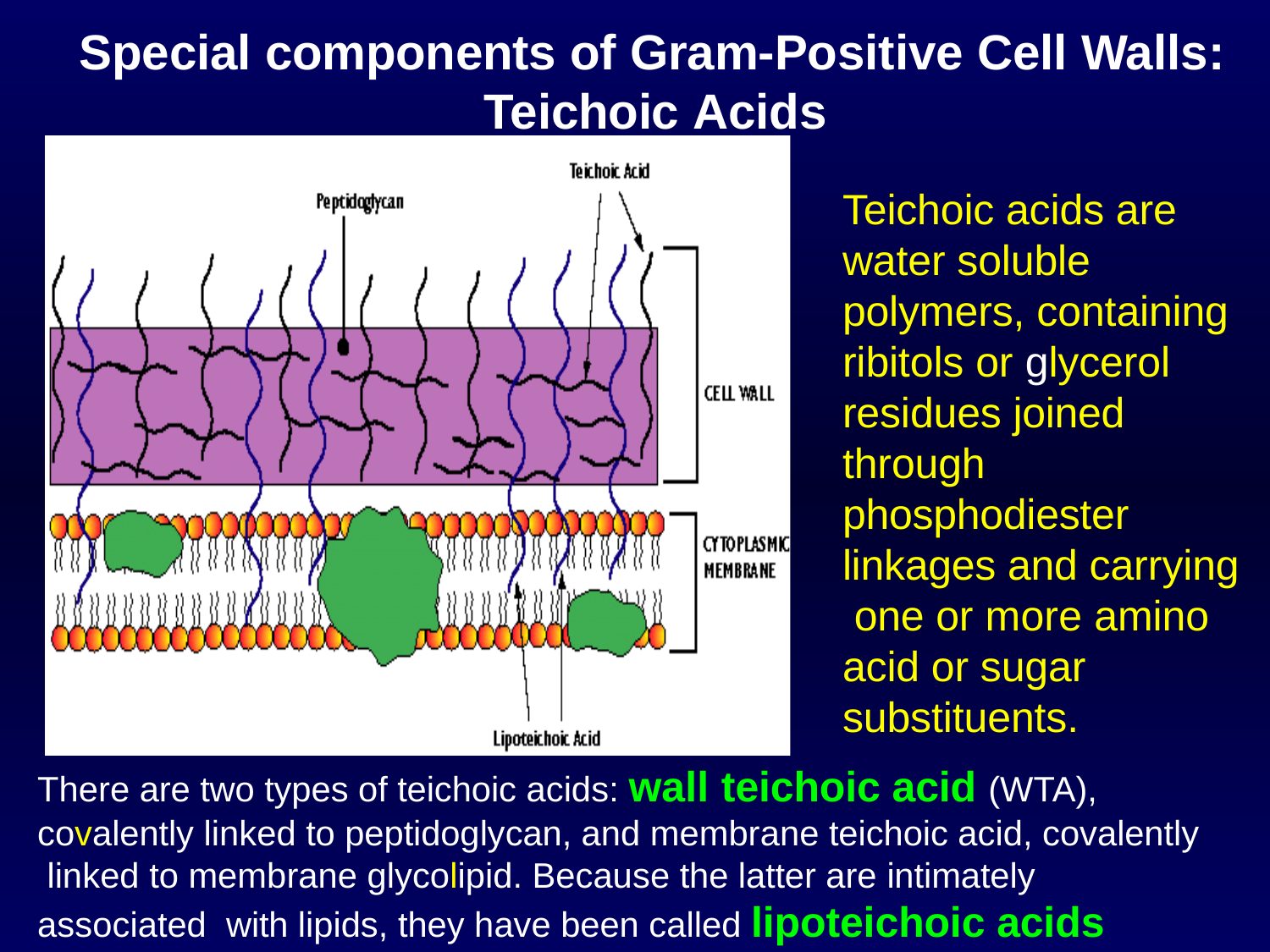

# Special components of Gram-Positive Cell Walls:
Teichoic Acids
Teichoic acids are  water soluble  polymers, containing  ribitols or glycerol  residues joined  through  phosphodiester  linkages and carrying  one or more amino  acid or sugar  substituents.
There are two types of teichoic acids: wall teichoic acid (WTA),  covalently linked to peptidoglycan, and membrane teichoic acid, covalently  linked to membrane glycolipid. Because the latter are intimately associated  with lipids, they have been called lipoteichoic acids (LTA).